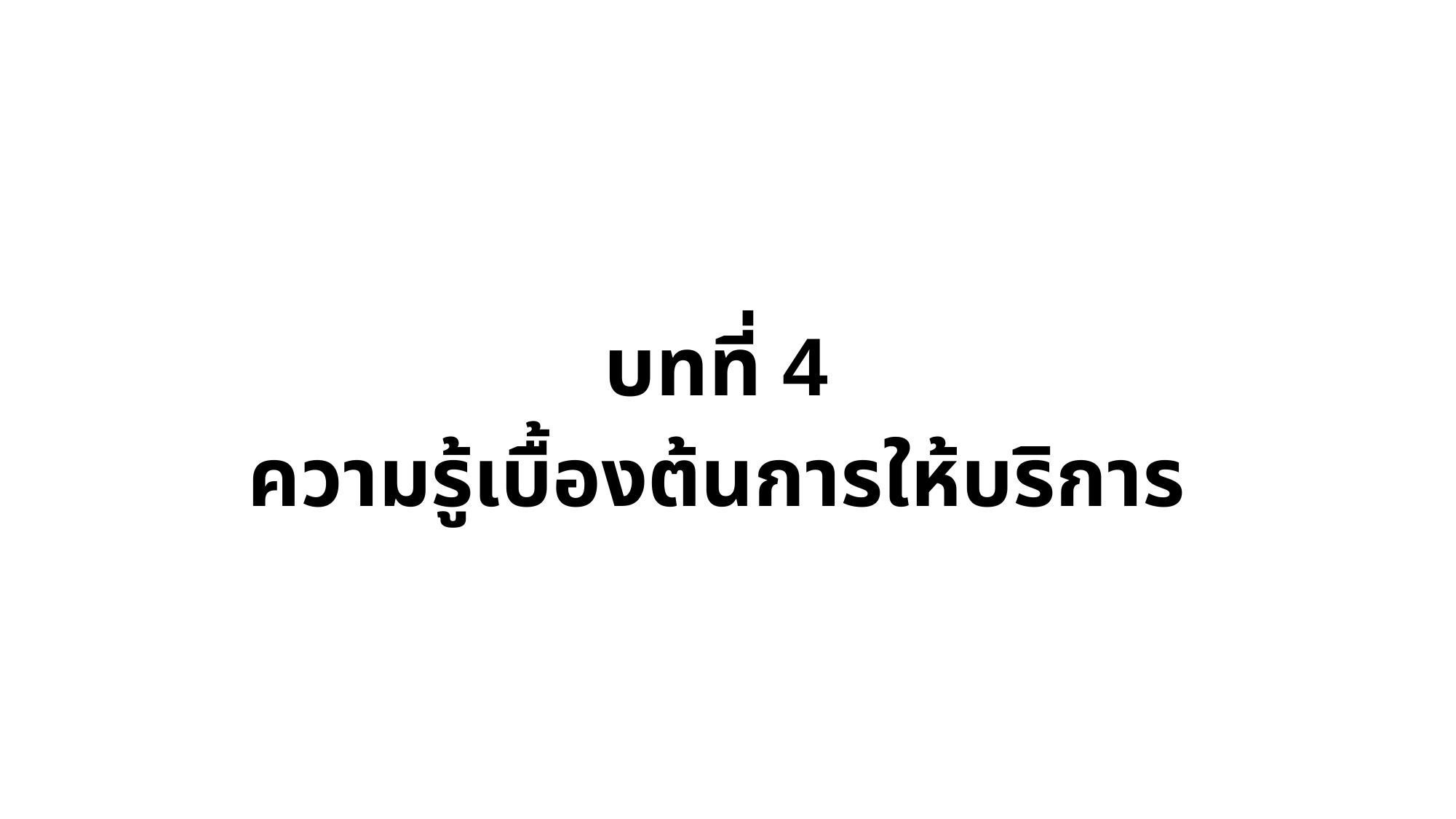

# บทที่ 4
ความรู้เบื้องต้นการให้บริการ